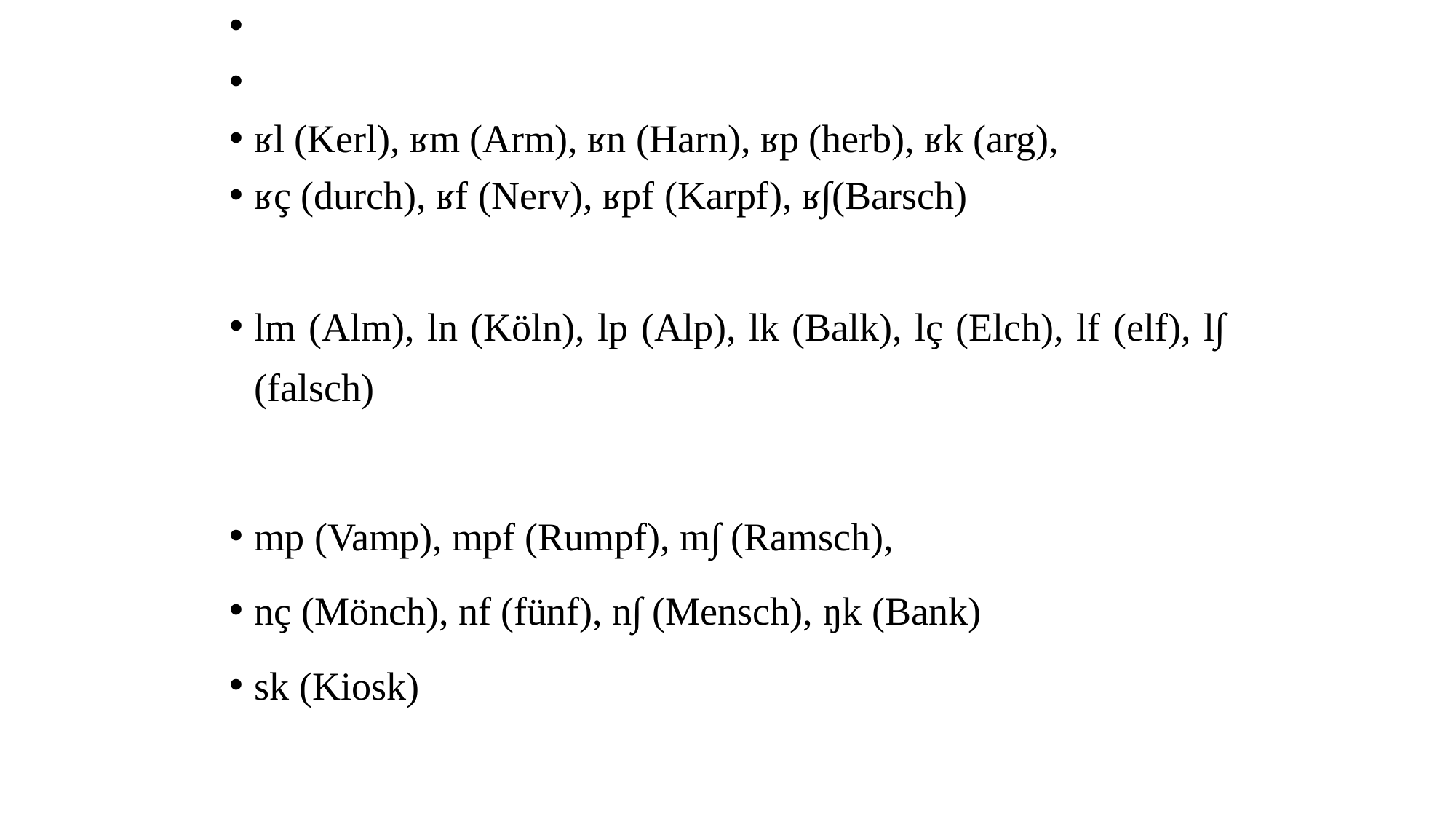

ʁl (Kerl), ʁm (Arm), ʁn (Harn), ʁp (herb), ʁk (arg),
ʁç (durch), ʁf (Nerv), ʁpf (Karpf), ʁ∫(Barsch)

lm (Alm), ln (Köln), lp (Alp), lk (Balk), lç (Elch), lf (elf), l∫ (falsch)

mp (Vamp), mpf (Rumpf), m∫ (Ramsch),
nç (Mönch), nf (fünf), n∫ (Mensch), ŋk (Bank)
sk (Kiosk)
#
06.10.20
31